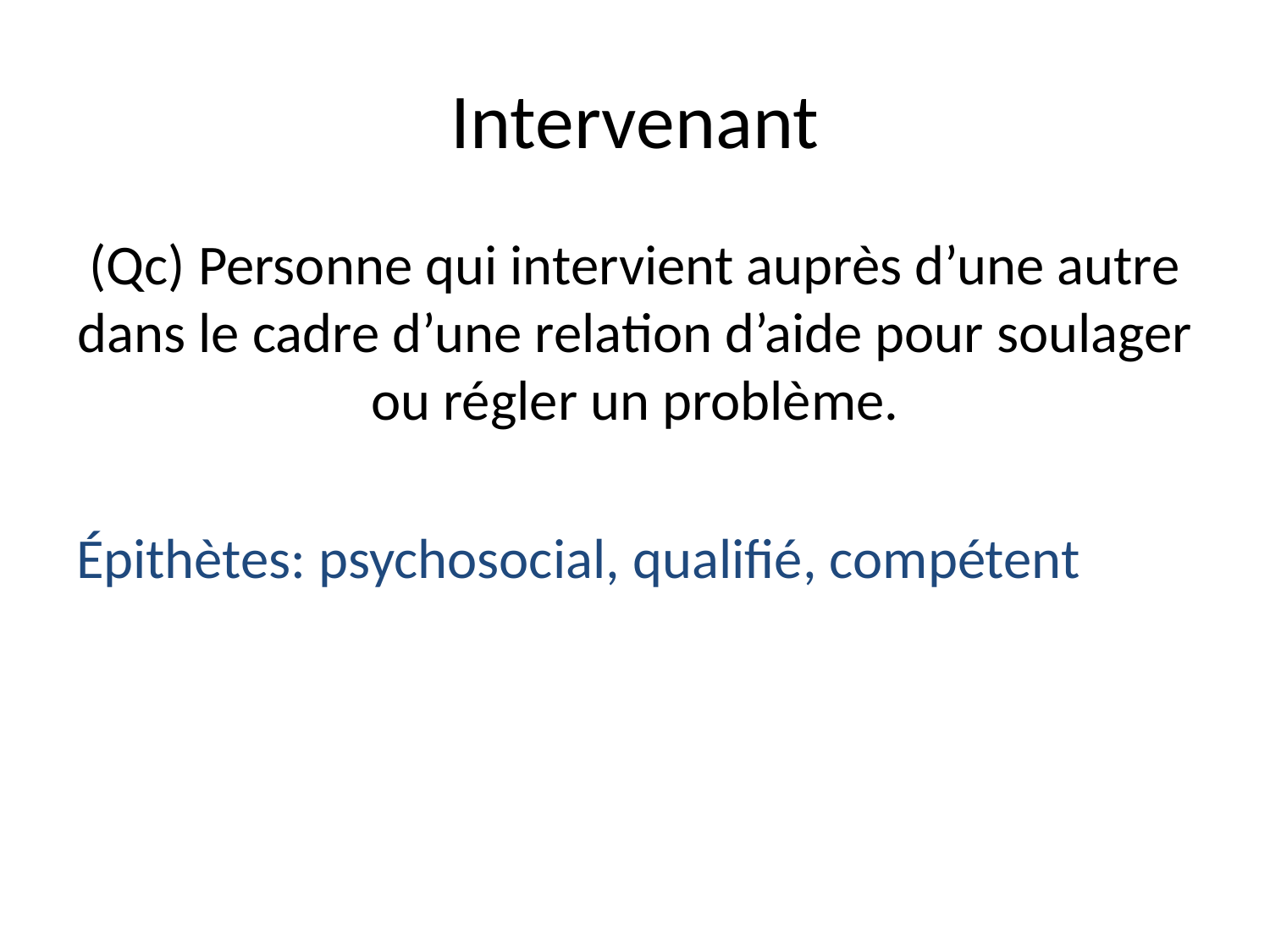

# Intervenant
(Qc) Personne qui intervient auprès d’une autre dans le cadre d’une relation d’aide pour soulager ou régler un problème.

Épithètes: psychosocial, qualifié, compétent